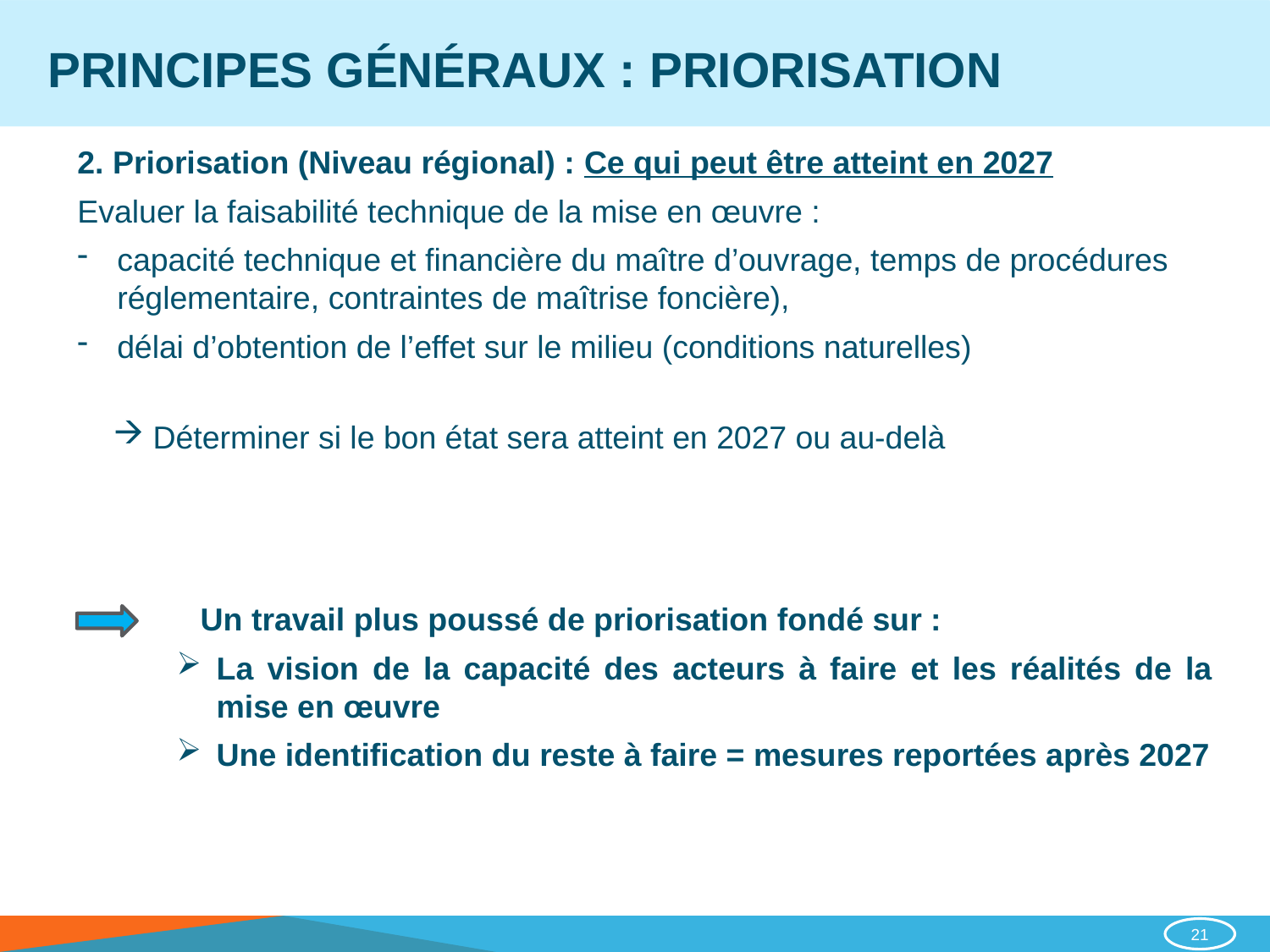

# Principes généraux : priorisation
2. Priorisation (Niveau régional) : Ce qui peut être atteint en 2027
Evaluer la faisabilité technique de la mise en œuvre :
capacité technique et financière du maître d’ouvrage, temps de procédures réglementaire, contraintes de maîtrise foncière),
délai d’obtention de l’effet sur le milieu (conditions naturelles)

Déterminer si le bon état sera atteint en 2027 ou au-delà

	Un travail plus poussé de priorisation fondé sur :
La vision de la capacité des acteurs à faire et les réalités de la mise en œuvre
Une identification du reste à faire = mesures reportées après 2027

21